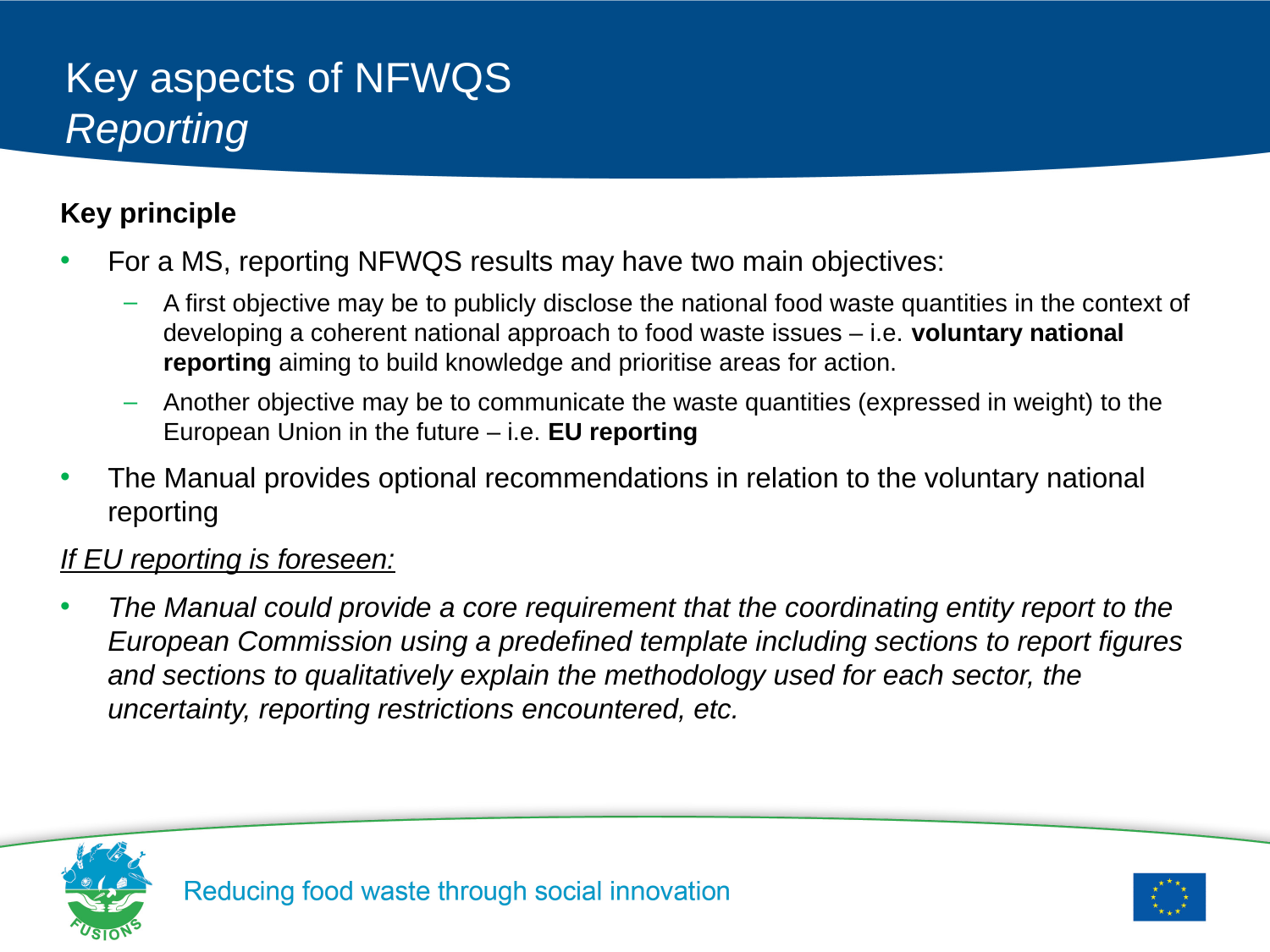

# Key aspects of NFWQS Reporting
Key principle
For a MS, reporting NFWQS results may have two main objectives:
A first objective may be to publicly disclose the national food waste quantities in the context of developing a coherent national approach to food waste issues – i.e. voluntary national reporting aiming to build knowledge and prioritise areas for action.
Another objective may be to communicate the waste quantities (expressed in weight) to the European Union in the future – i.e. EU reporting
The Manual provides optional recommendations in relation to the voluntary national reporting
If EU reporting is foreseen:
The Manual could provide a core requirement that the coordinating entity report to the European Commission using a predefined template including sections to report figures and sections to qualitatively explain the methodology used for each sector, the uncertainty, reporting restrictions encountered, etc.